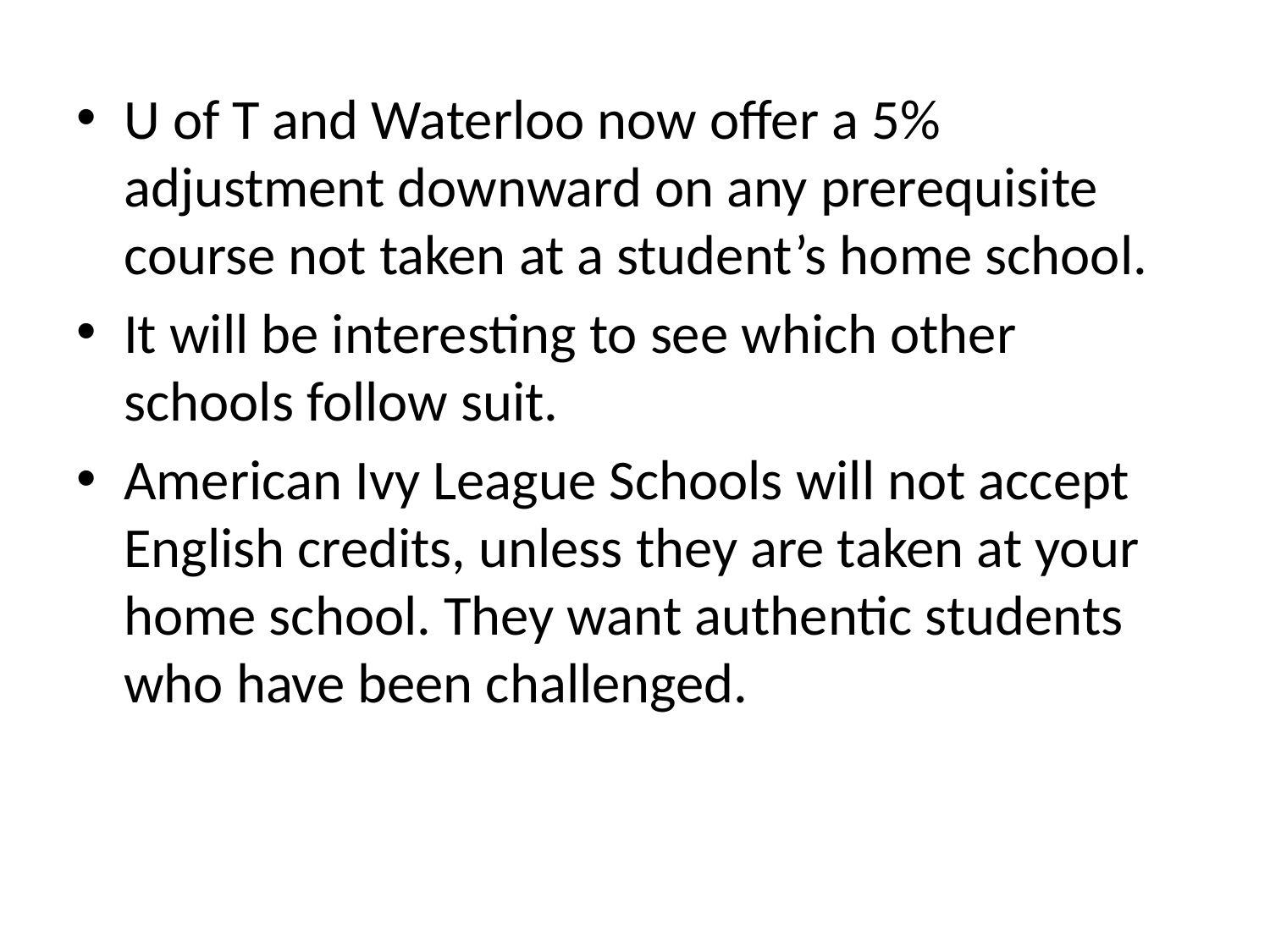

#
U of T and Waterloo now offer a 5% adjustment downward on any prerequisite course not taken at a student’s home school.
It will be interesting to see which other schools follow suit.
American Ivy League Schools will not accept English credits, unless they are taken at your home school. They want authentic students who have been challenged.